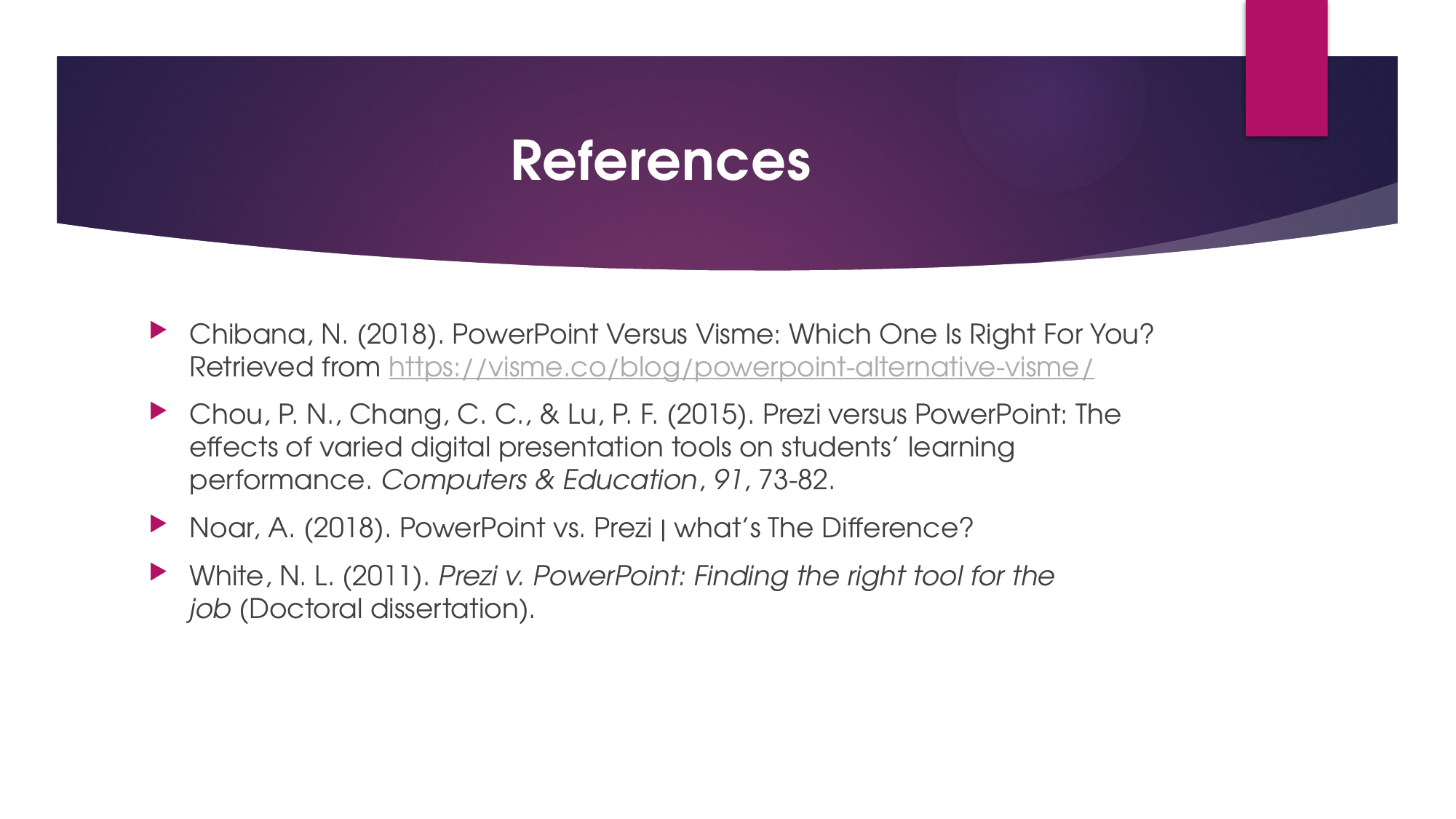

# References
Chibana, N. (2018). PowerPoint Versus Visme: Which One Is Right For You? Retrieved from https://visme.co/blog/powerpoint-alternative-visme/
Chou, P. N., Chang, C. C., & Lu, P. F. (2015). Prezi versus PowerPoint: The effects of varied digital presentation tools on students’ learning performance. Computers & Education, 91, 73-82.
Noar, A. (2018). PowerPoint vs. Prezi | what’s The Difference?
White, N. L. (2011). Prezi v. PowerPoint: Finding the right tool for the job (Doctoral dissertation).